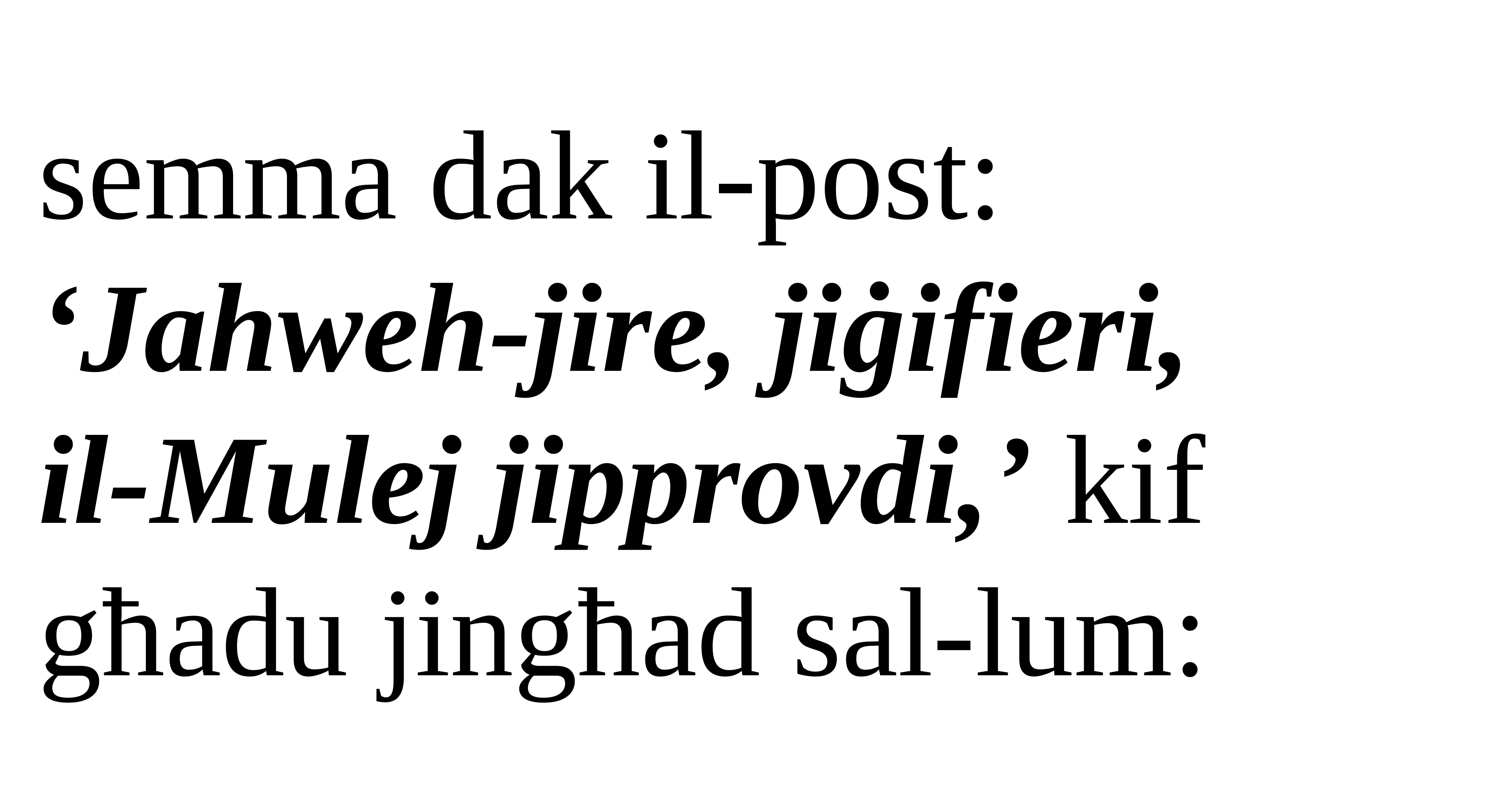

semma dak il-post: ‘Jahweh-jire, jiġifieri,
il-Mulej jipprovdi,’ kif għadu jingħad sal-lum: